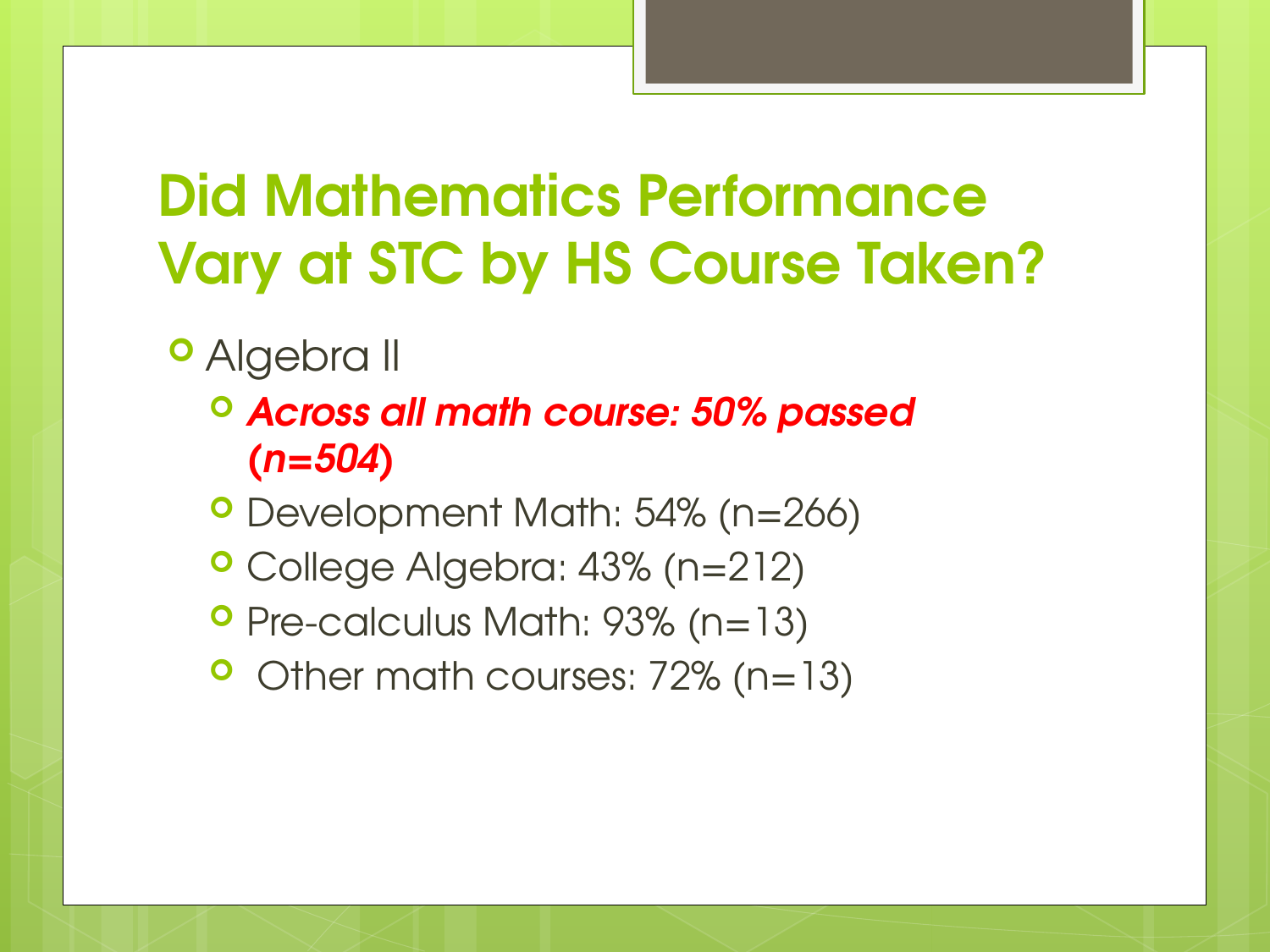

# Did Mathematics Performance Vary at STC by HS Course Taken?
Algebra II
Across all math course: 50% passed (n=504)
Development Math: 54% (n=266)
College Algebra: 43% (n=212)
Pre-calculus Math: 93% (n=13)
 Other math courses: 72% (n=13)